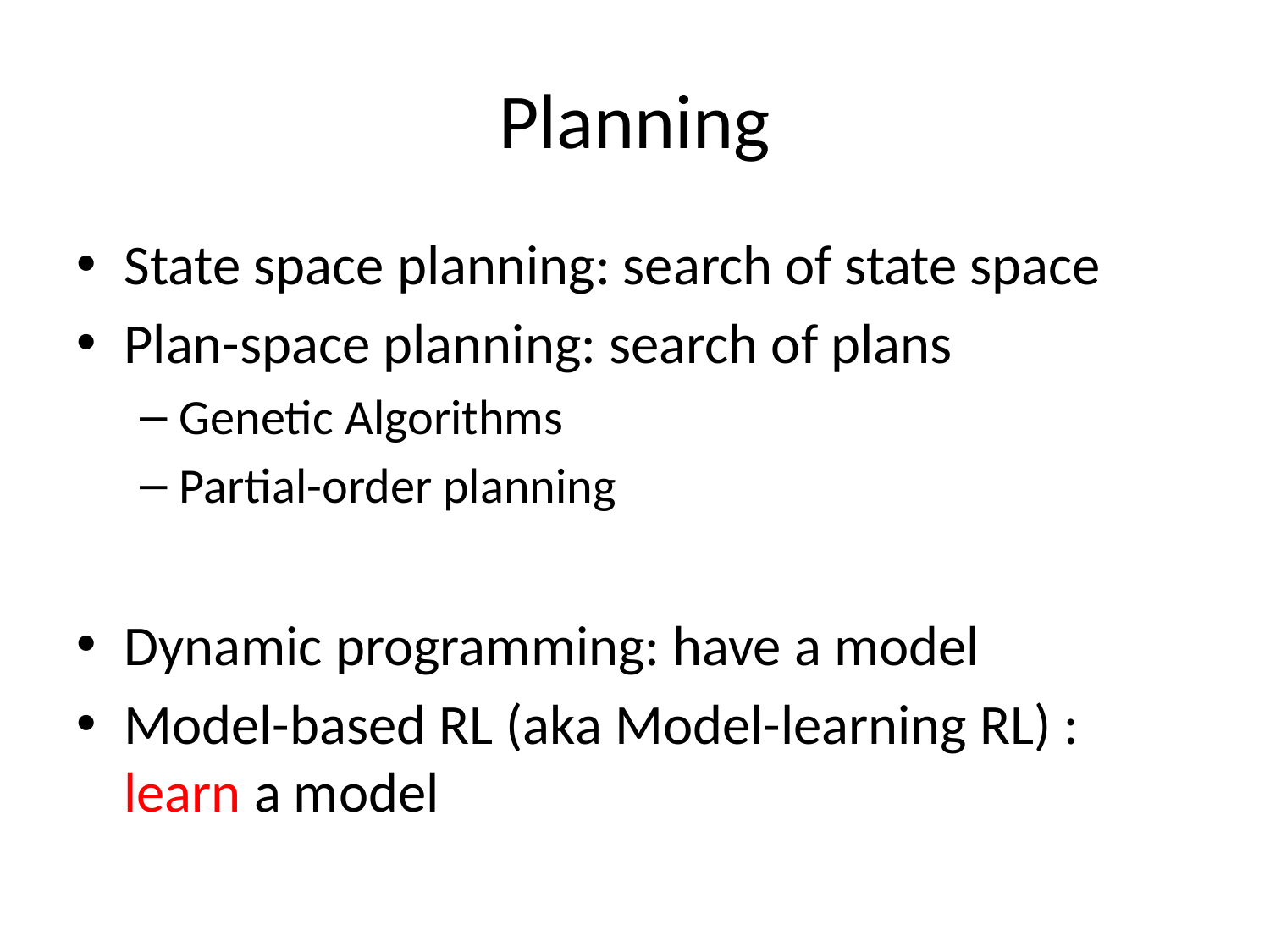

# Planning
State space planning: search of state space
Plan-space planning: search of plans
Genetic Algorithms
Partial-order planning

Dynamic programming: have a model
Model-based RL (aka Model-learning RL) : learn a model